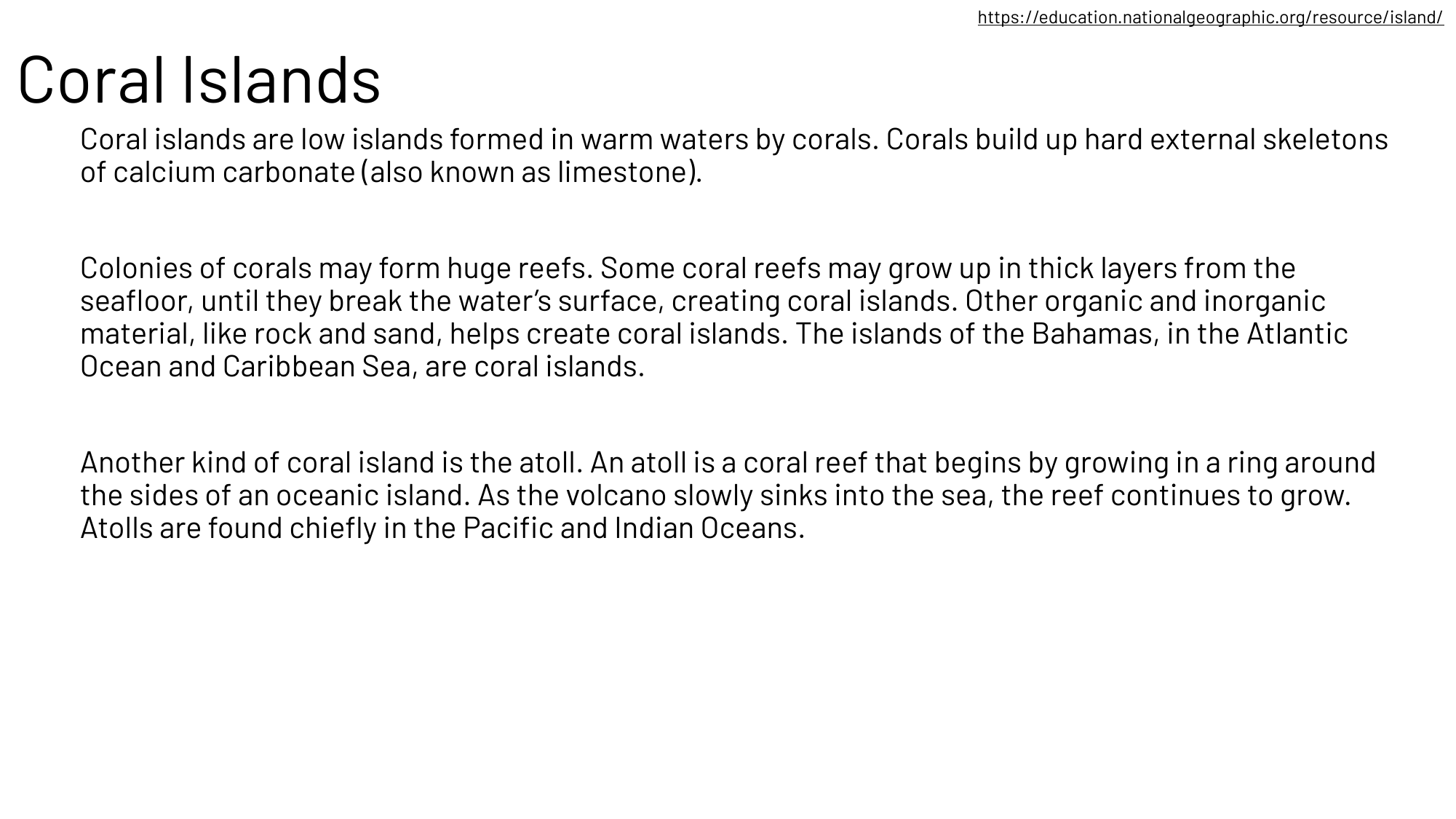

https://education.nationalgeographic.org/resource/island/
# Coral Islands
Coral islands are low islands formed in warm waters by corals. Corals build up hard external skeletons of calcium carbonate (also known as limestone).

Colonies of corals may form huge reefs. Some coral reefs may grow up in thick layers from the seafloor, until they break the water’s surface, creating coral islands. Other organic and inorganic material, like rock and sand, helps create coral islands. The islands of the Bahamas, in the Atlantic Ocean and Caribbean Sea, are coral islands.

Another kind of coral island is the atoll. An atoll is a coral reef that begins by growing in a ring around the sides of an oceanic island. As the volcano slowly sinks into the sea, the reef continues to grow. Atolls are found chiefly in the Pacific and Indian Oceans.